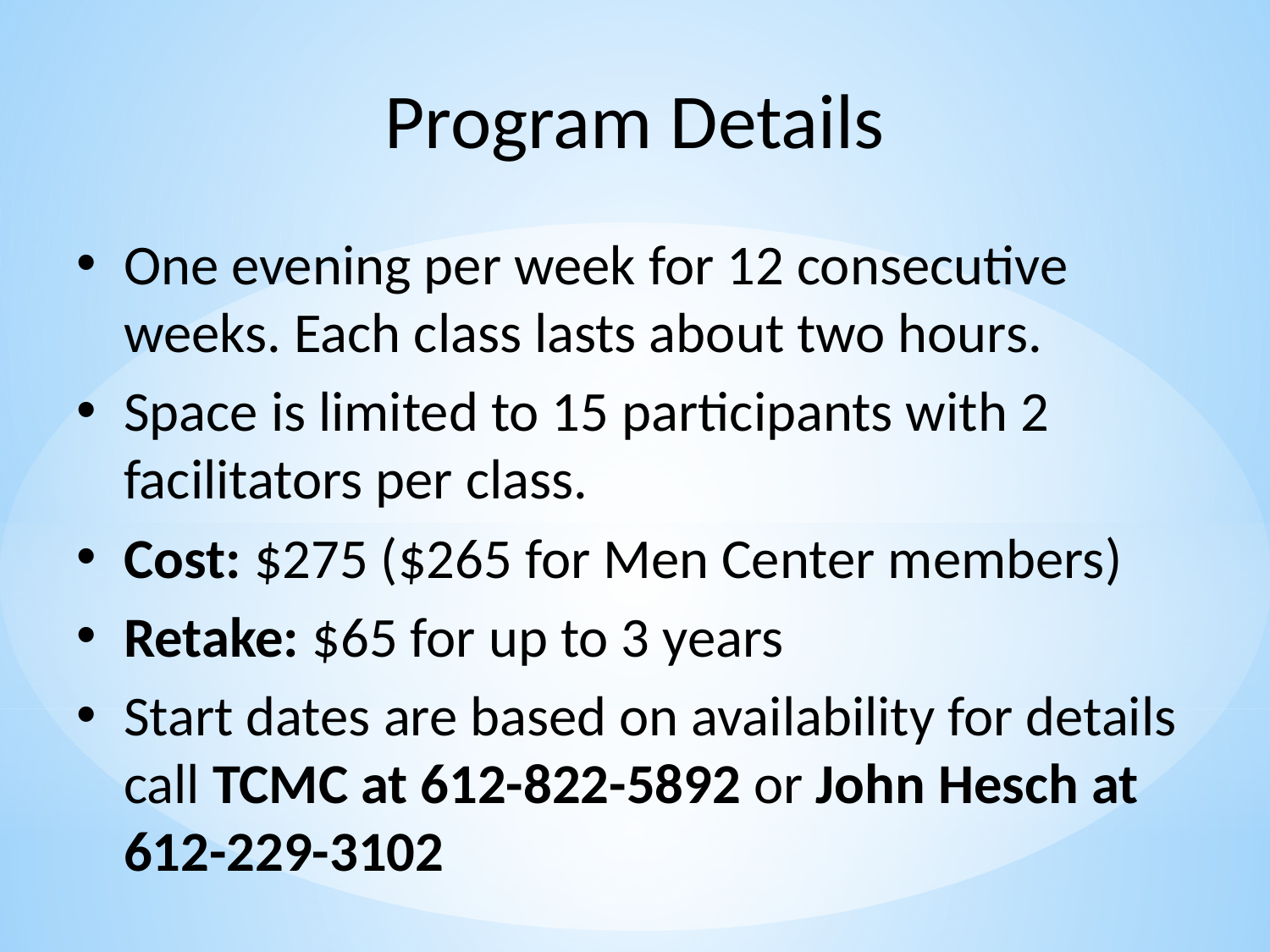

Program Details
One evening per week for 12 consecutive weeks. Each class lasts about two hours.
Space is limited to 15 participants with 2 facilitators per class.
Cost: $275 ($265 for Men Center members)
Retake: $65 for up to 3 years
Start dates are based on availability for details call TCMC at 612-822-5892 or John Hesch at 612-229-3102